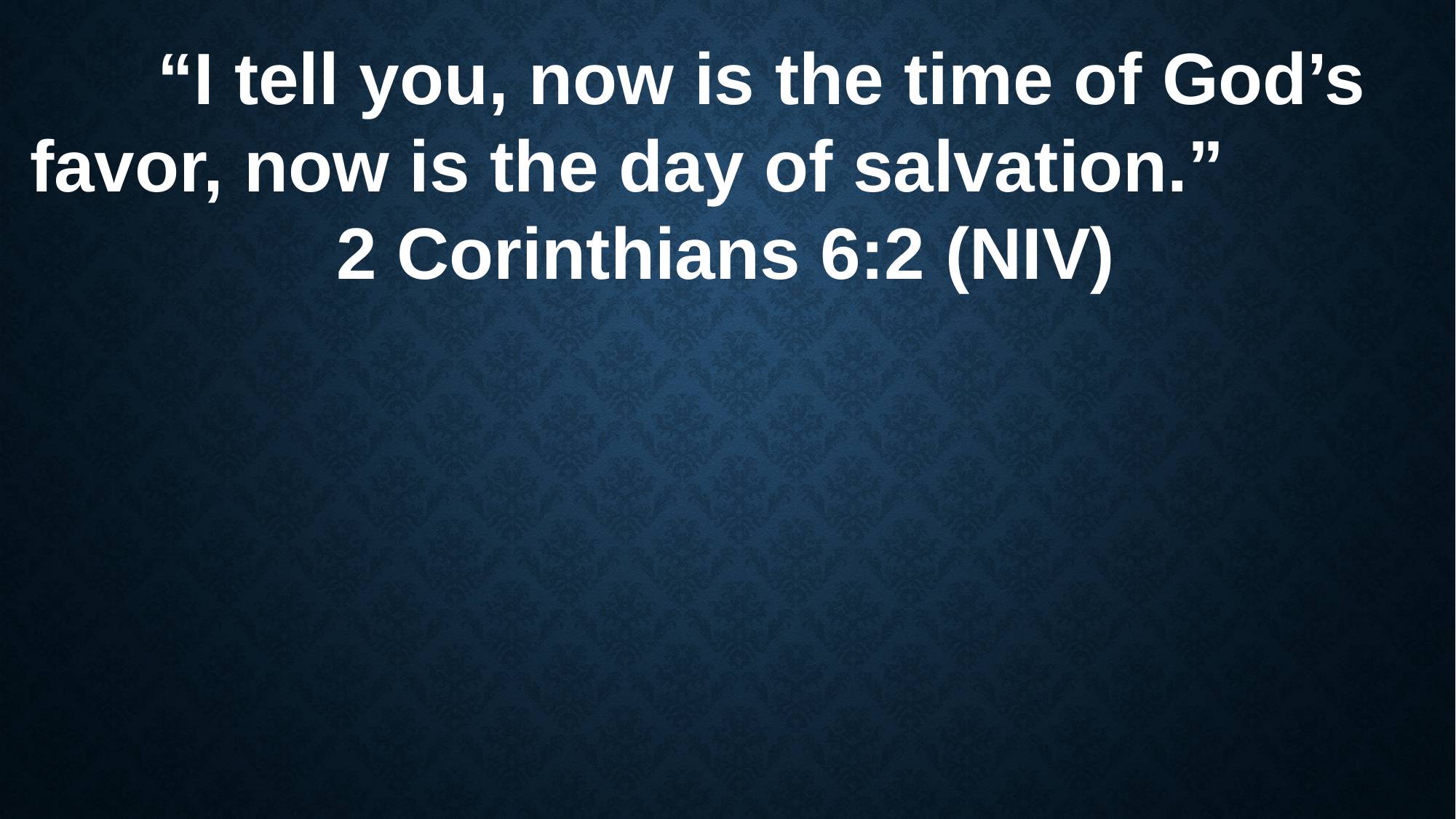

“I tell you, now is the time of God’s favor, now is the day of salvation.”
2 Corinthians 6:2 (NIV)